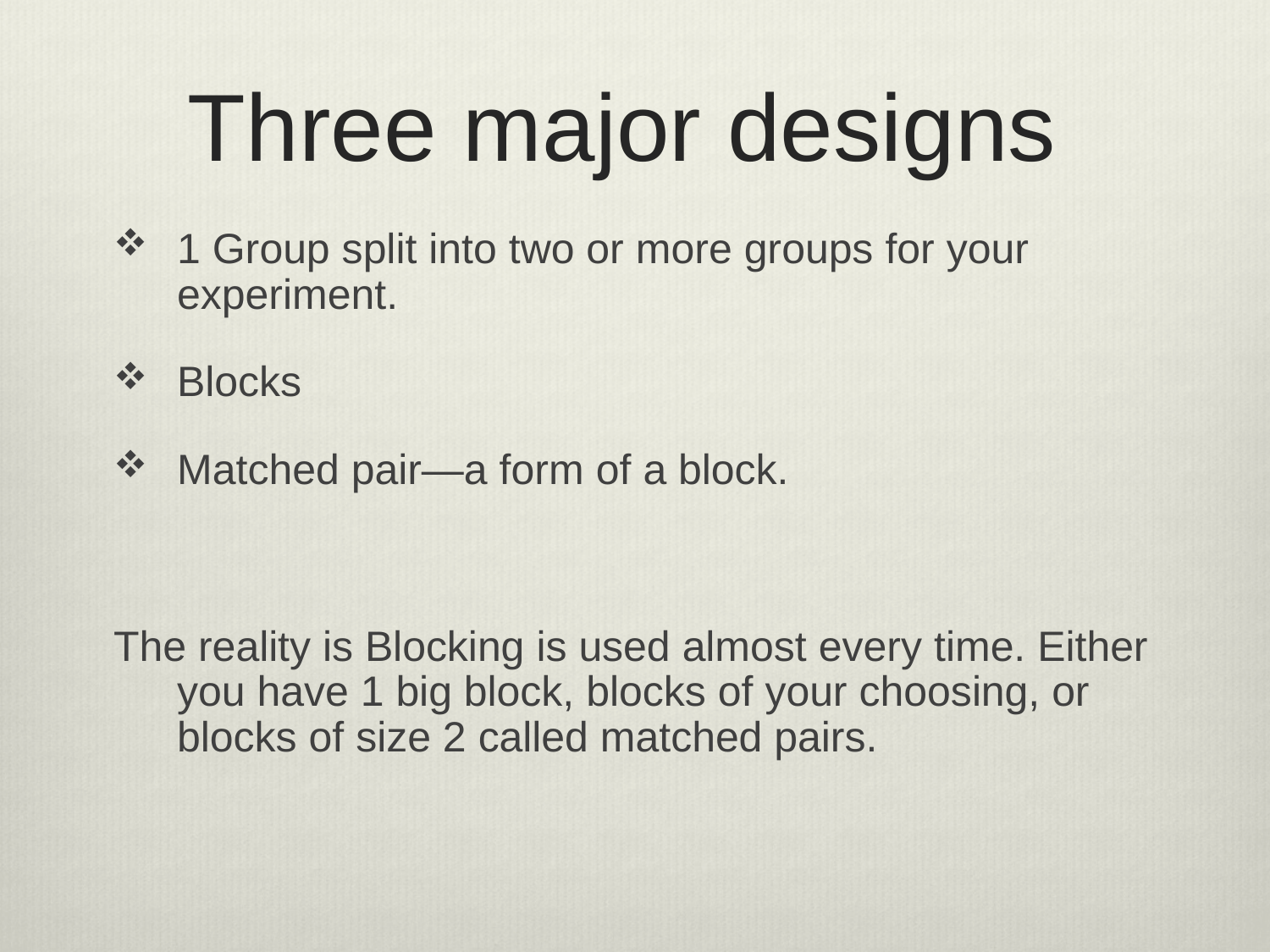

# Three major designs
1 Group split into two or more groups for your experiment.
Blocks
Matched pair—a form of a block.

The reality is Blocking is used almost every time. Either you have 1 big block, blocks of your choosing, or blocks of size 2 called matched pairs.